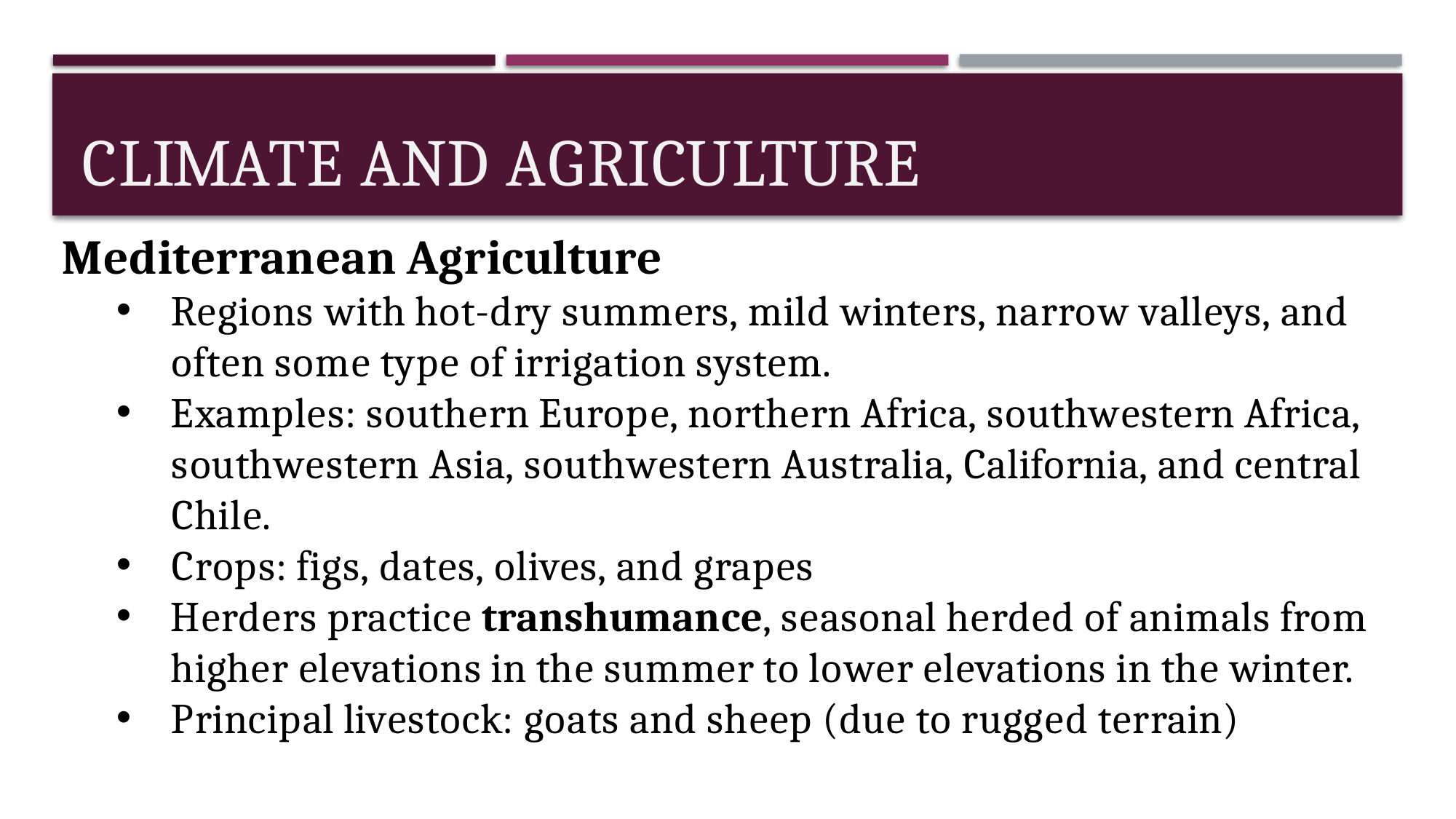

# Climate and Agriculture
Mediterranean Agriculture
Regions with hot-dry summers, mild winters, narrow valleys, and often some type of irrigation system.
Examples: southern Europe, northern Africa, southwestern Africa, southwestern Asia, southwestern Australia, California, and central Chile.
Crops: figs, dates, olives, and grapes
Herders practice transhumance, seasonal herded of animals from higher elevations in the summer to lower elevations in the winter.
Principal livestock: goats and sheep (due to rugged terrain)